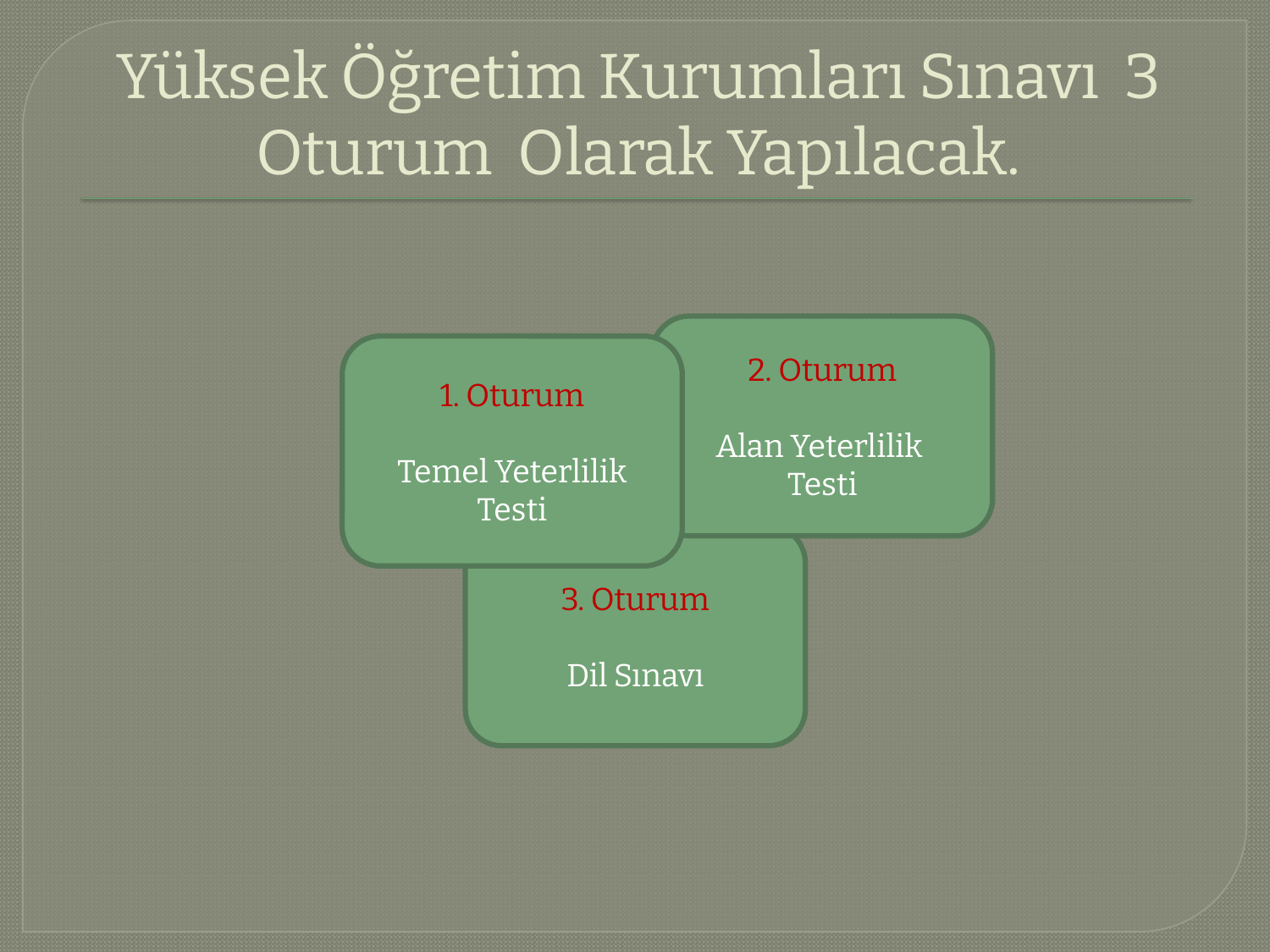

# Yüksek Öğretim Kurumları Sınavı  3 Oturum  Olarak Yapılacak.

2. Oturum

Alan Yeterlilik
Testi
1. Oturum

Temel Yeterlilik Testi
3. Oturum

Dil Sınavı